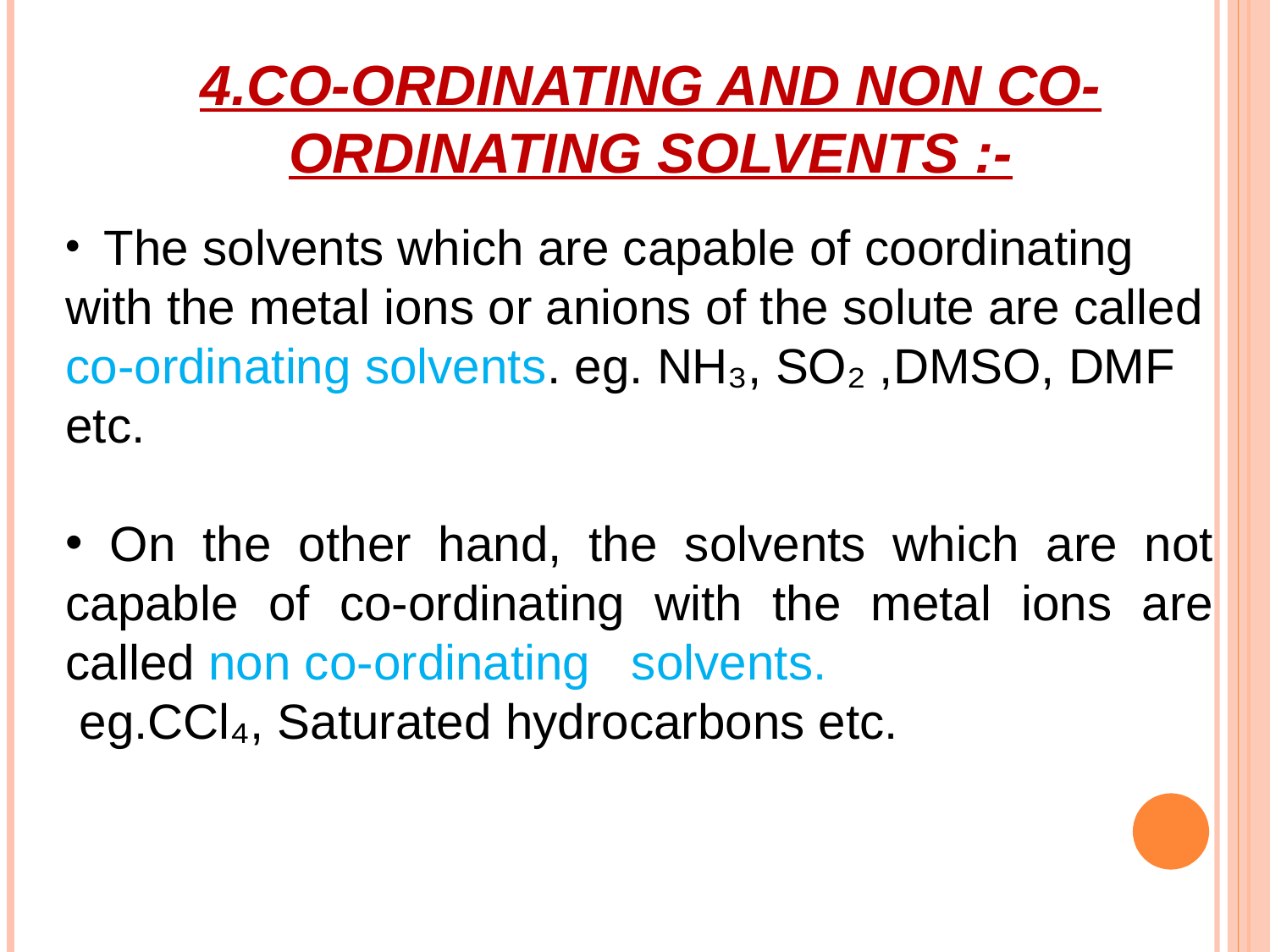

4.CO-ORDINATING AND NON CO-ORDINATING SOLVENTS :-

  The solvents which are capable of coordinating with the metal ions or anions of the solute are called co-ordinating solvents. eg. NH₃, SO₂ ,DMSO, DMF etc.

 On the other hand, the solvents which are not capable of co-ordinating with the metal ions are called non co-ordinating   solvents.
 eg.CCl₄, Saturated hydrocarbons etc.